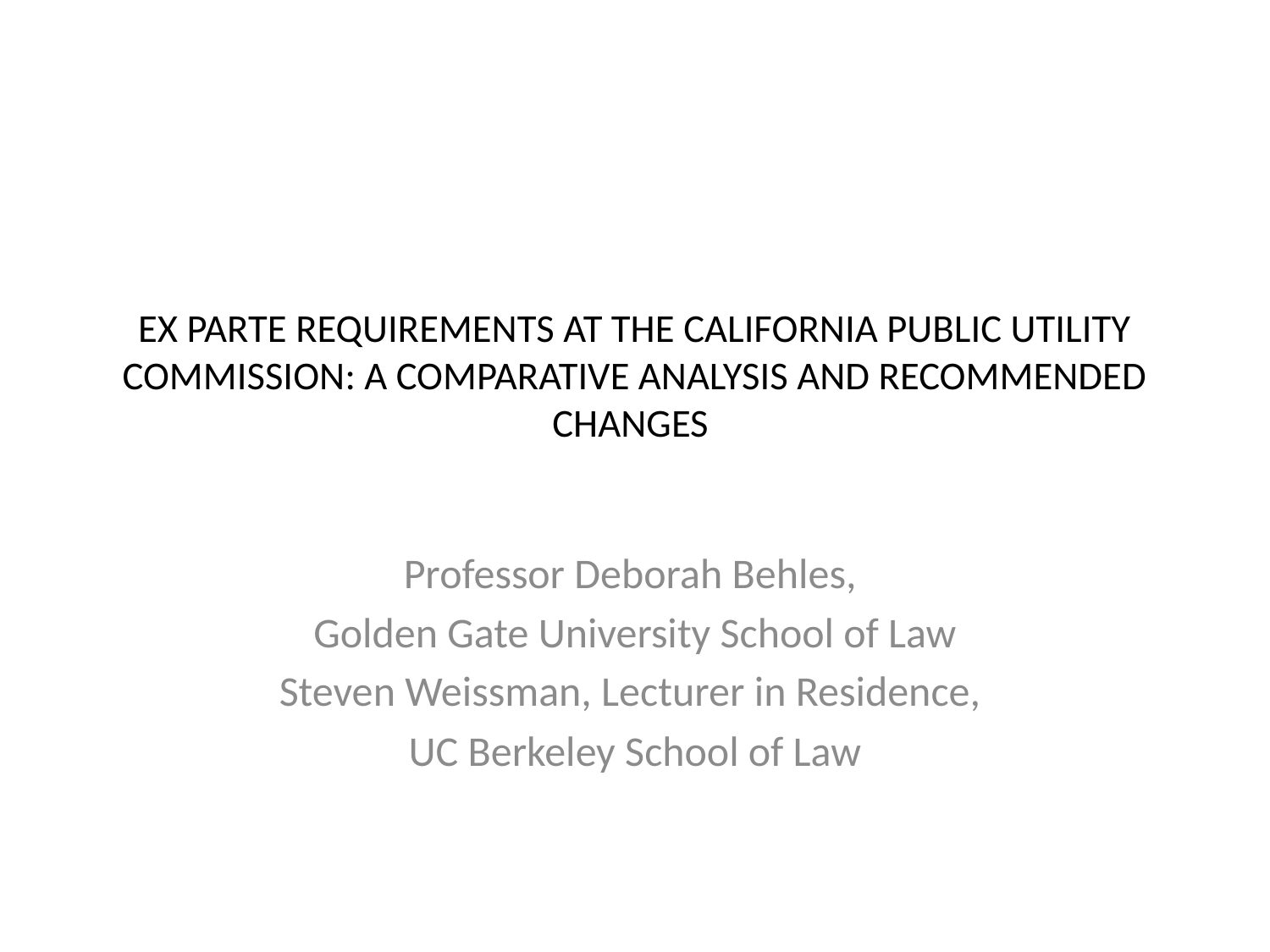

# Ex Parte Requirements at the California Public Utility Commission: A Comparative Analysis and Recommended Changes
Professor Deborah Behles,
Golden Gate University School of Law
Steven Weissman, Lecturer in Residence,
UC Berkeley School of Law